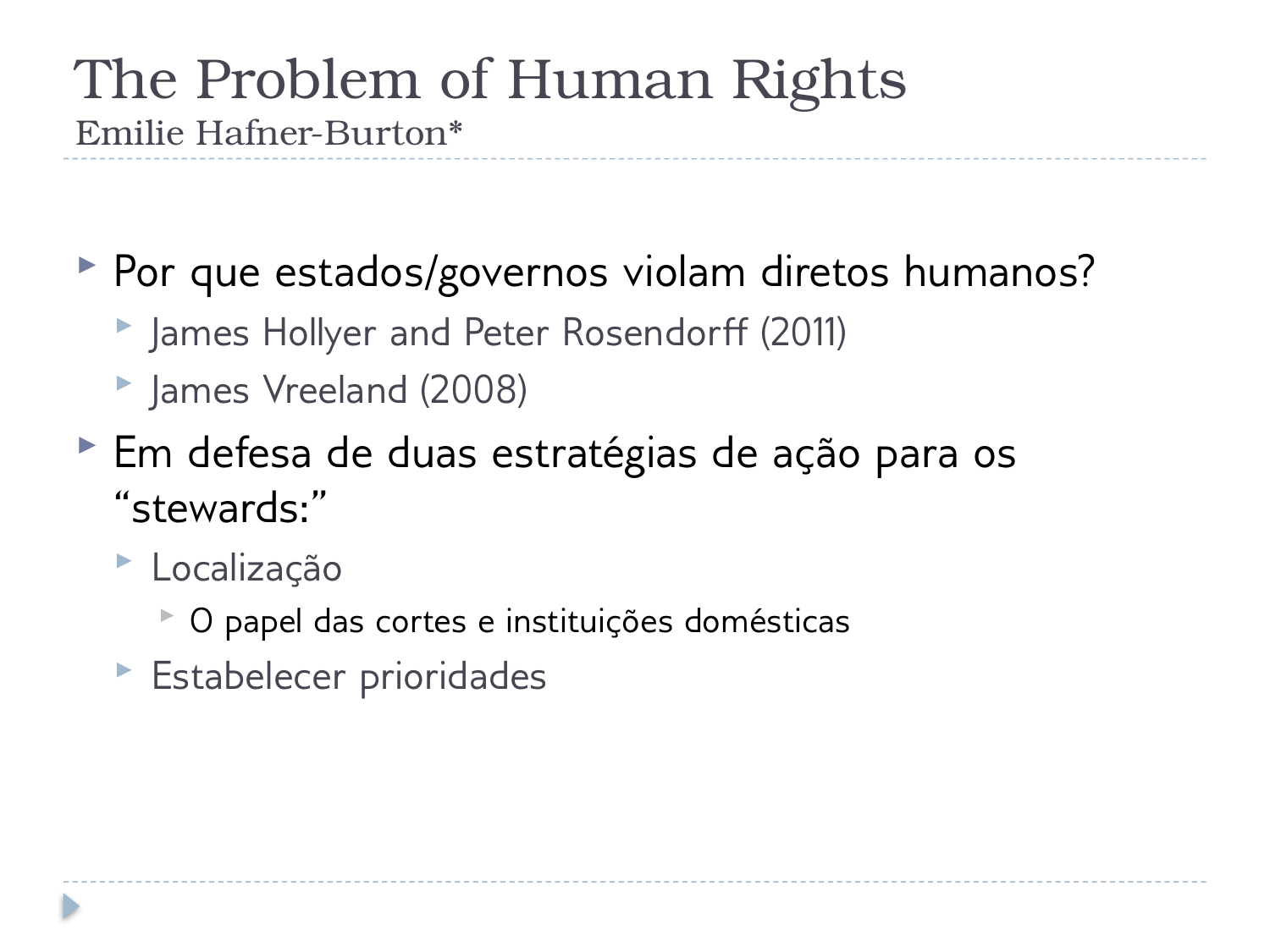

# The Problem of Human Rights Emilie Hafner-Burton*

Por que estados/governos violam diretos humanos?
James Hollyer and Peter Rosendorff (2011)
James Vreeland (2008)
Em defesa de duas estratégias de ação para os “stewards:”
Localização
O papel das cortes e instituições domésticas
Estabelecer prioridades